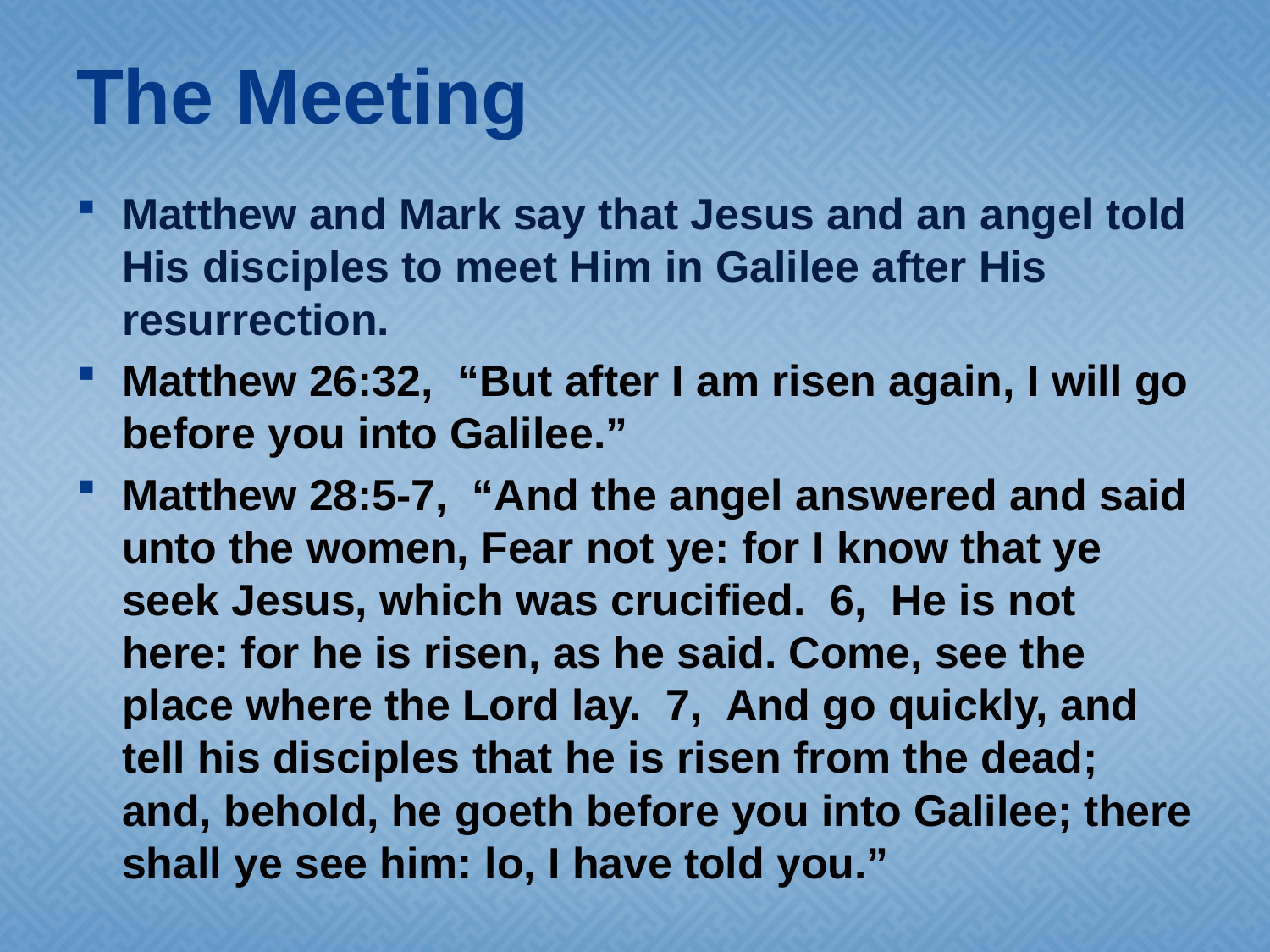

# The Meeting
Matthew and Mark say that Jesus and an angel told His disciples to meet Him in Galilee after His resurrection.
Matthew 26:32,  “But after I am risen again, I will go before you into Galilee.”
Matthew 28:5-7,  “And the angel answered and said unto the women, Fear not ye: for I know that ye seek Jesus, which was crucified.  6,  He is not here: for he is risen, as he said. Come, see the place where the Lord lay.  7,  And go quickly, and tell his disciples that he is risen from the dead; and, behold, he goeth before you into Galilee; there shall ye see him: lo, I have told you.”